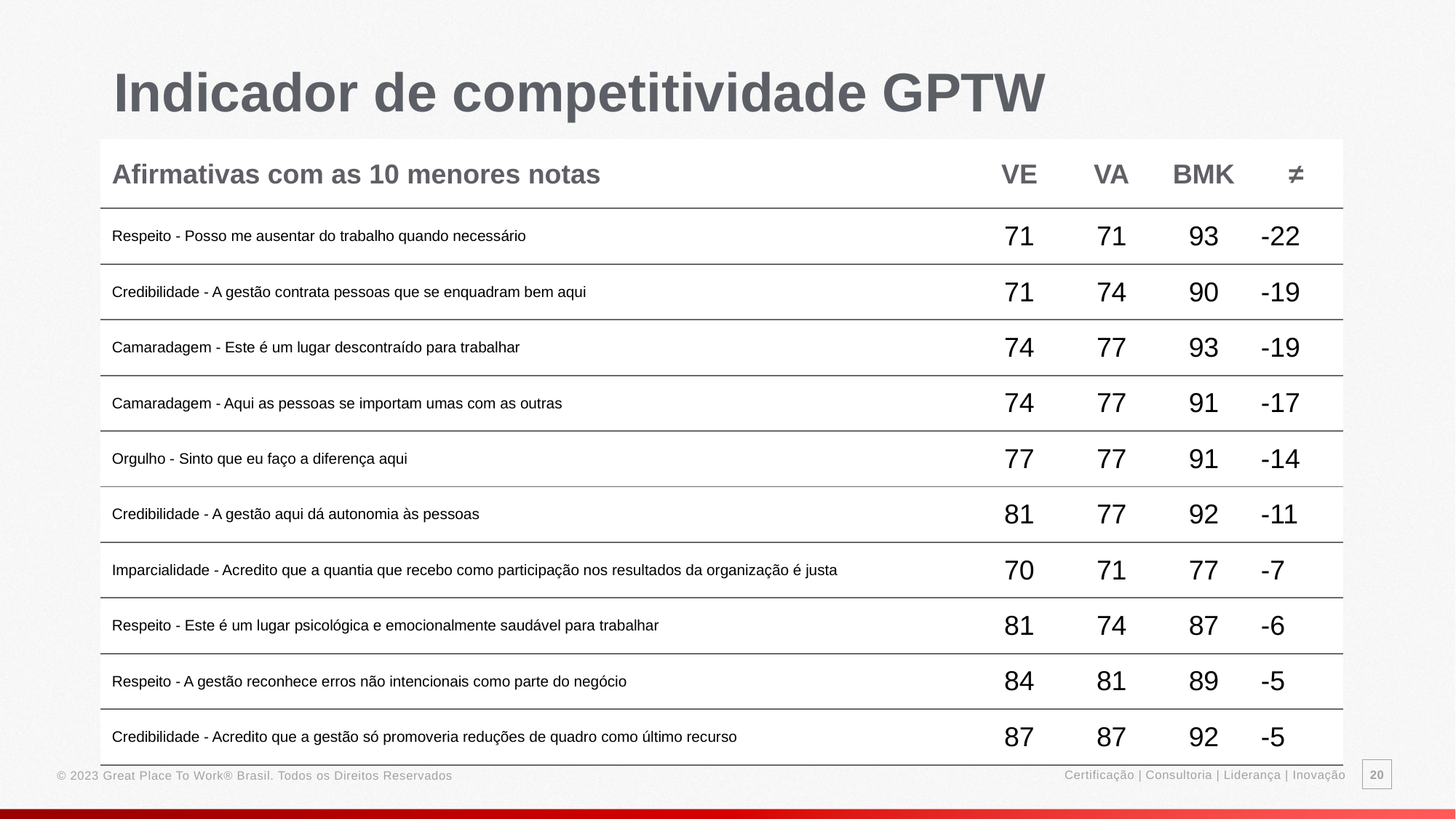

Indicador de competitividade GPTW
| Afirmativas com as 10 menores notas | VE | VA | BMK | ≠ |
| --- | --- | --- | --- | --- |
| Respeito - Posso me ausentar do trabalho quando necessário | 71 | 71 | 93 | -22 |
| Credibilidade - A gestão contrata pessoas que se enquadram bem aqui | 71 | 74 | 90 | -19 |
| Camaradagem - Este é um lugar descontraído para trabalhar | 74 | 77 | 93 | -19 |
| Camaradagem - Aqui as pessoas se importam umas com as outras | 74 | 77 | 91 | -17 |
| Orgulho - Sinto que eu faço a diferença aqui | 77 | 77 | 91 | -14 |
| Credibilidade - A gestão aqui dá autonomia às pessoas | 81 | 77 | 92 | -11 |
| Imparcialidade - Acredito que a quantia que recebo como participação nos resultados da organização é justa | 70 | 71 | 77 | -7 |
| Respeito - Este é um lugar psicológica e emocionalmente saudável para trabalhar | 81 | 74 | 87 | -6 |
| Respeito - A gestão reconhece erros não intencionais como parte do negócio | 84 | 81 | 89 | -5 |
| Credibilidade - Acredito que a gestão só promoveria reduções de quadro como último recurso | 87 | 87 | 92 | -5 |
20
Certificação | Consultoria | Liderança | Inovação
© 2023 Great Place To Work® Brasil. Todos os Direitos Reservados